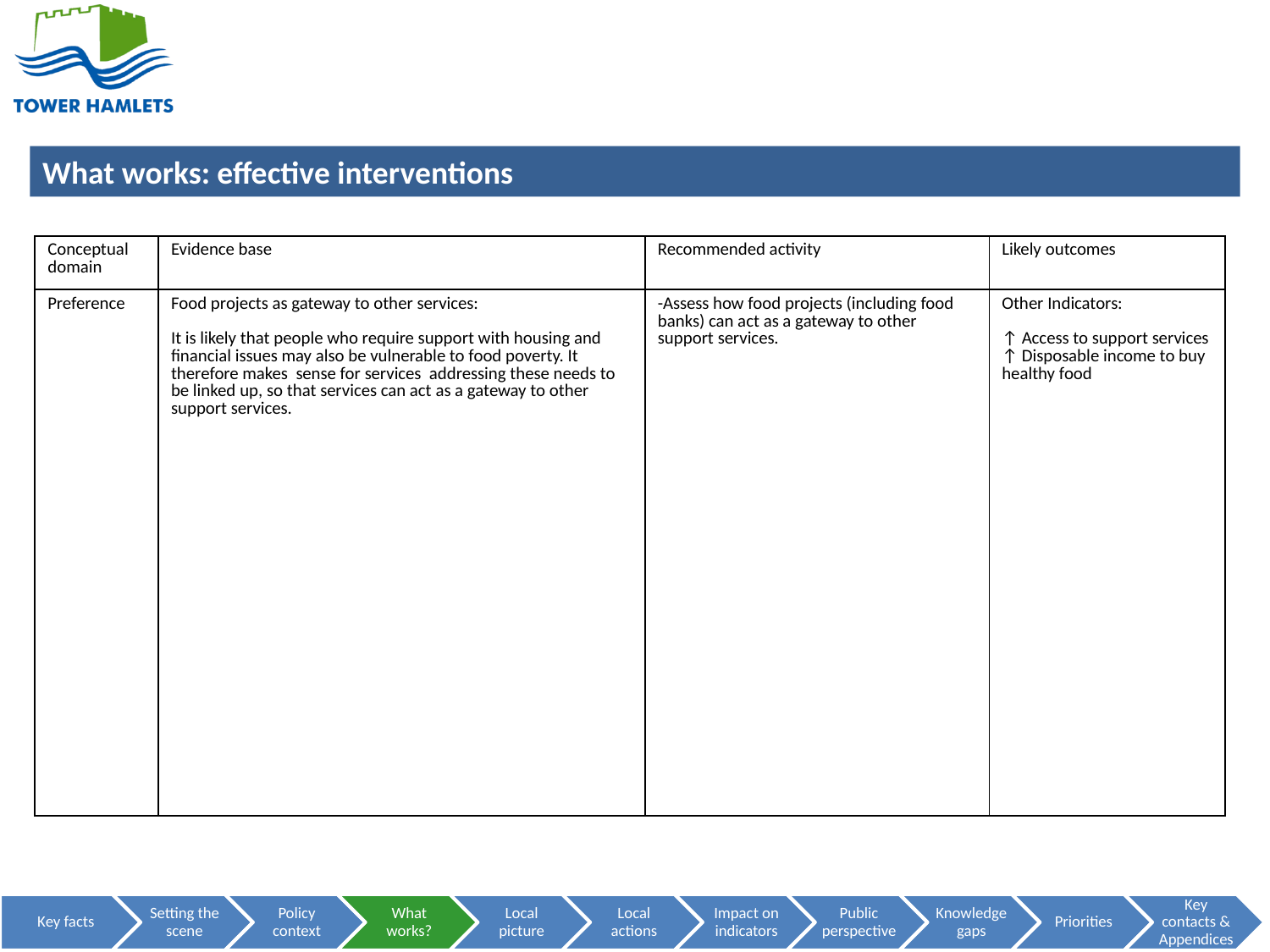

TACKLING FOOD POVERTY HELPS PEOPLE ACCESS OTHER SUPPORT
| Conceptual domain | Evidence base | Recommended activity | Likely outcomes |
| --- | --- | --- | --- |
| Preference | Food projects as gateway to other services: It is likely that people who require support with housing and financial issues may also be vulnerable to food poverty. It therefore makes sense for services addressing these needs to be linked up, so that services can act as a gateway to other support services. | -Assess how food projects (including food banks) can act as a gateway to other support services. | Other Indicators: ↑ Access to support services ↑ Disposable income to buy healthy food |